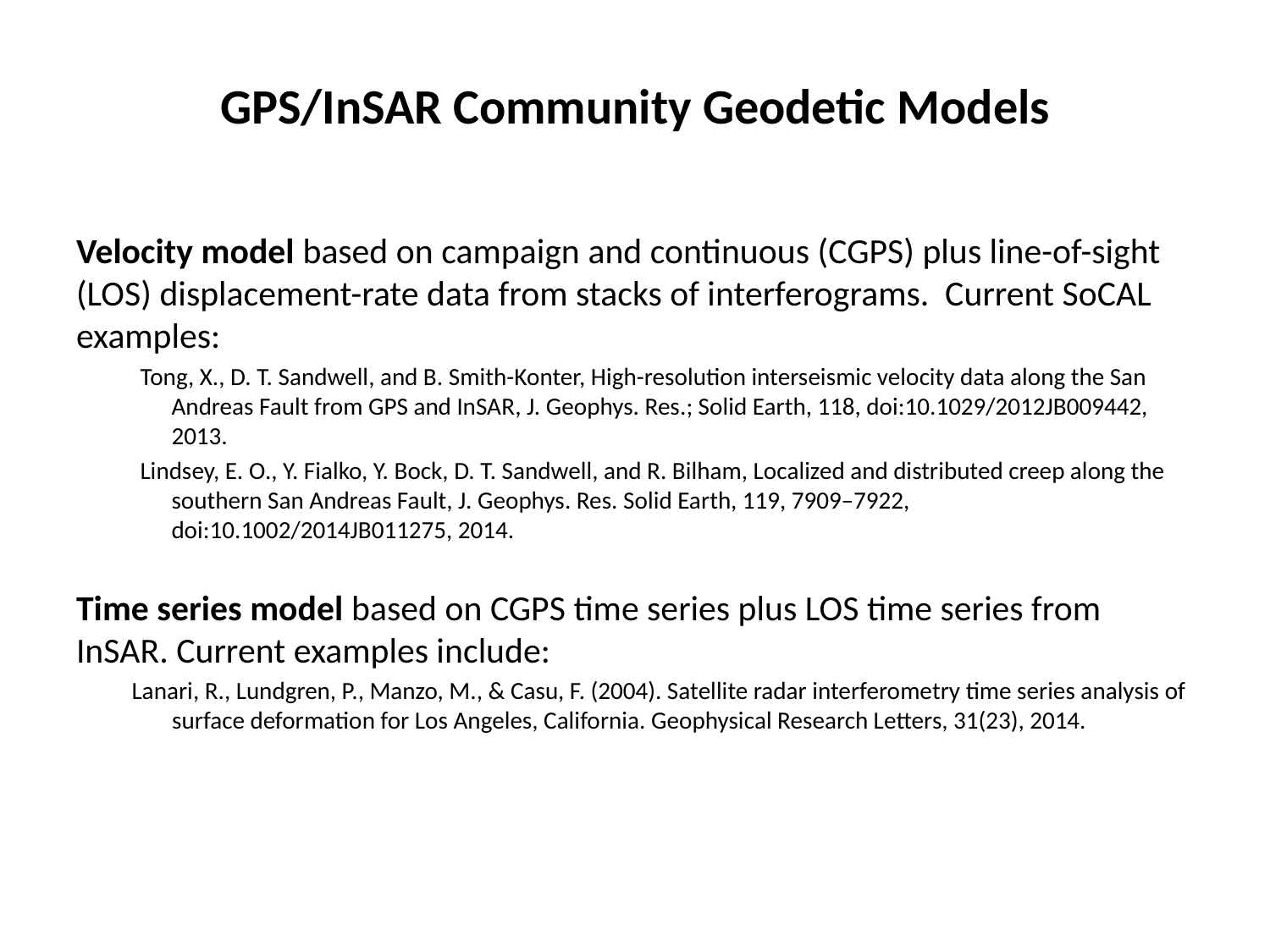

# GPS/InSAR Community Geodetic Models
Velocity model based on campaign and continuous (CGPS) plus line-of-sight (LOS) displacement-rate data from stacks of interferograms.  Current SoCAL examples:
Tong, X., D. T. Sandwell, and B. Smith-Konter, High-resolution interseismic velocity data along the San Andreas Fault from GPS and InSAR, J. Geophys. Res.; Solid Earth, 118, doi:10.1029/2012JB009442, 2013.
Lindsey, E. O., Y. Fialko, Y. Bock, D. T. Sandwell, and R. Bilham, Localized and distributed creep along the southern San Andreas Fault, J. Geophys. Res. Solid Earth, 119, 7909–7922, doi:10.1002/2014JB011275, 2014.

Time series model based on CGPS time series plus LOS time series from InSAR. Current examples include:
Lanari, R., Lundgren, P., Manzo, M., & Casu, F. (2004). Satellite radar interferometry time series analysis of surface deformation for Los Angeles, California. Geophysical Research Letters, 31(23), 2014.